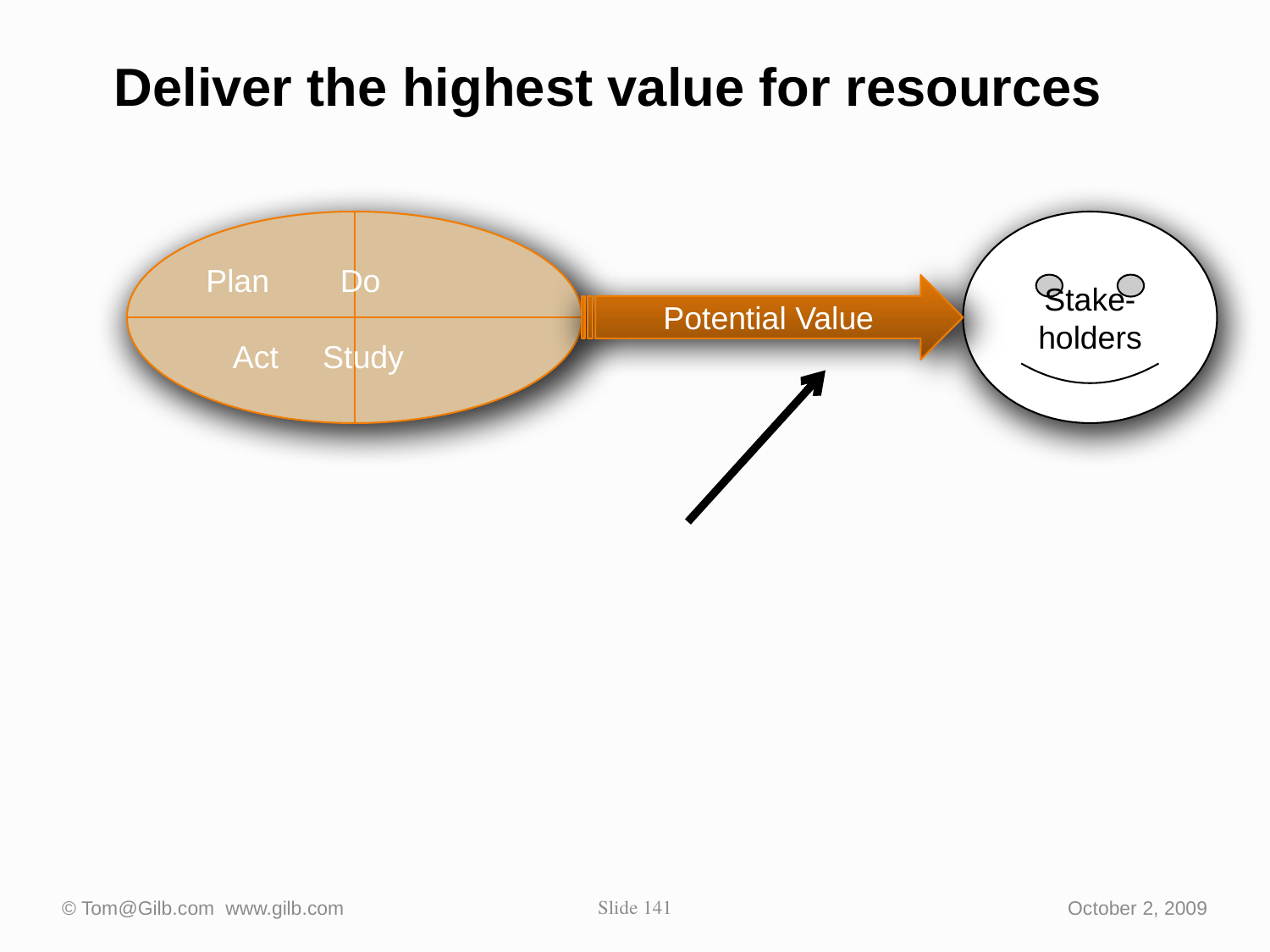

# Deliver the highest value for resources
Plan        Do

   Act     Study
Stake-holders
Potential Value

© Tom@Gilb.com  www.gilb.com
Slide 141
October 2, 2009